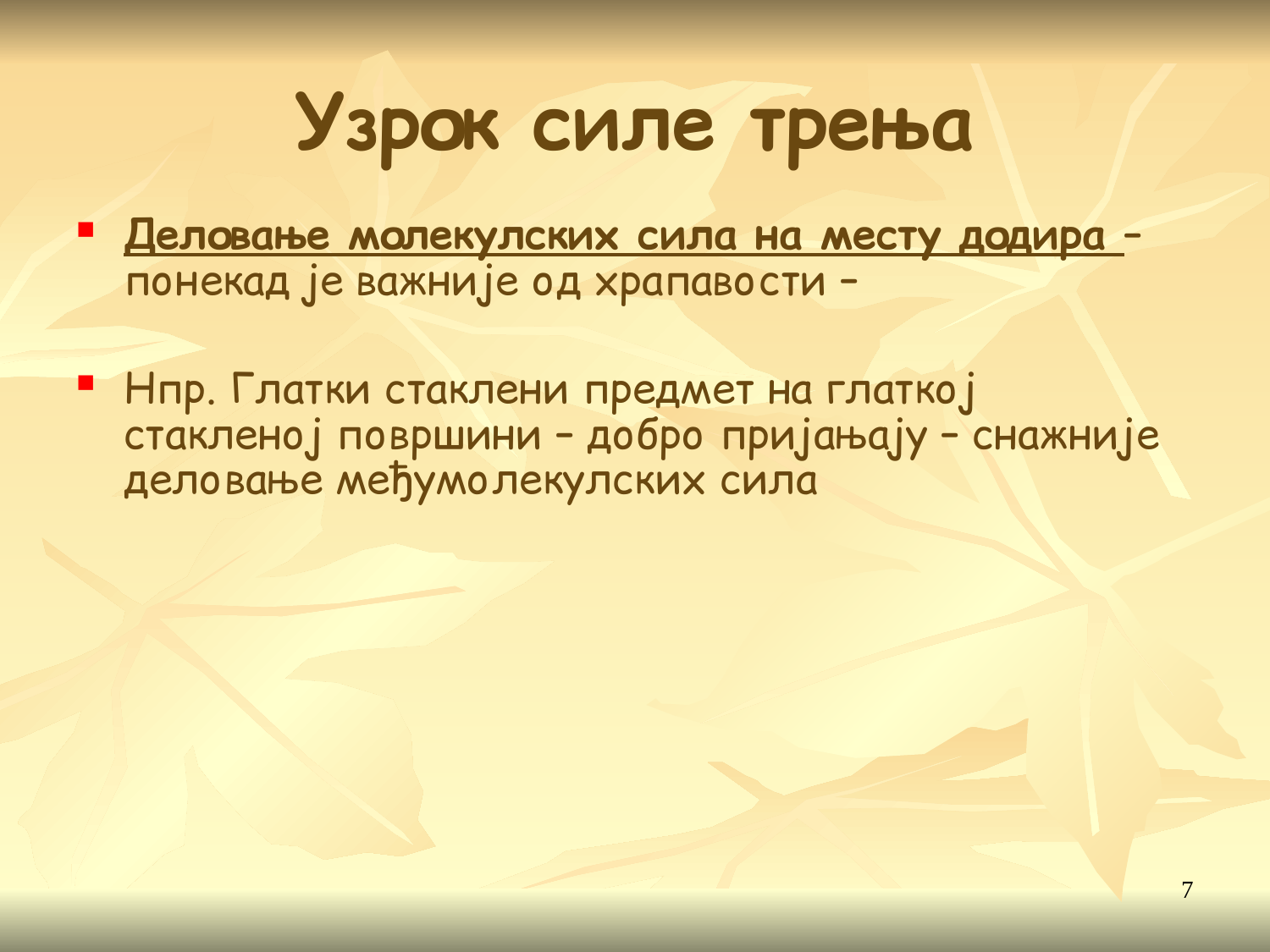

# Узрок силе трења
Деловање молекулских сила на месту додира – понекад је важније од храпавости –

Нпр. Глатки стаклени предмет на глаткој стакленој површини – добро пријањају – снажније деловање међумолекулских сила
7